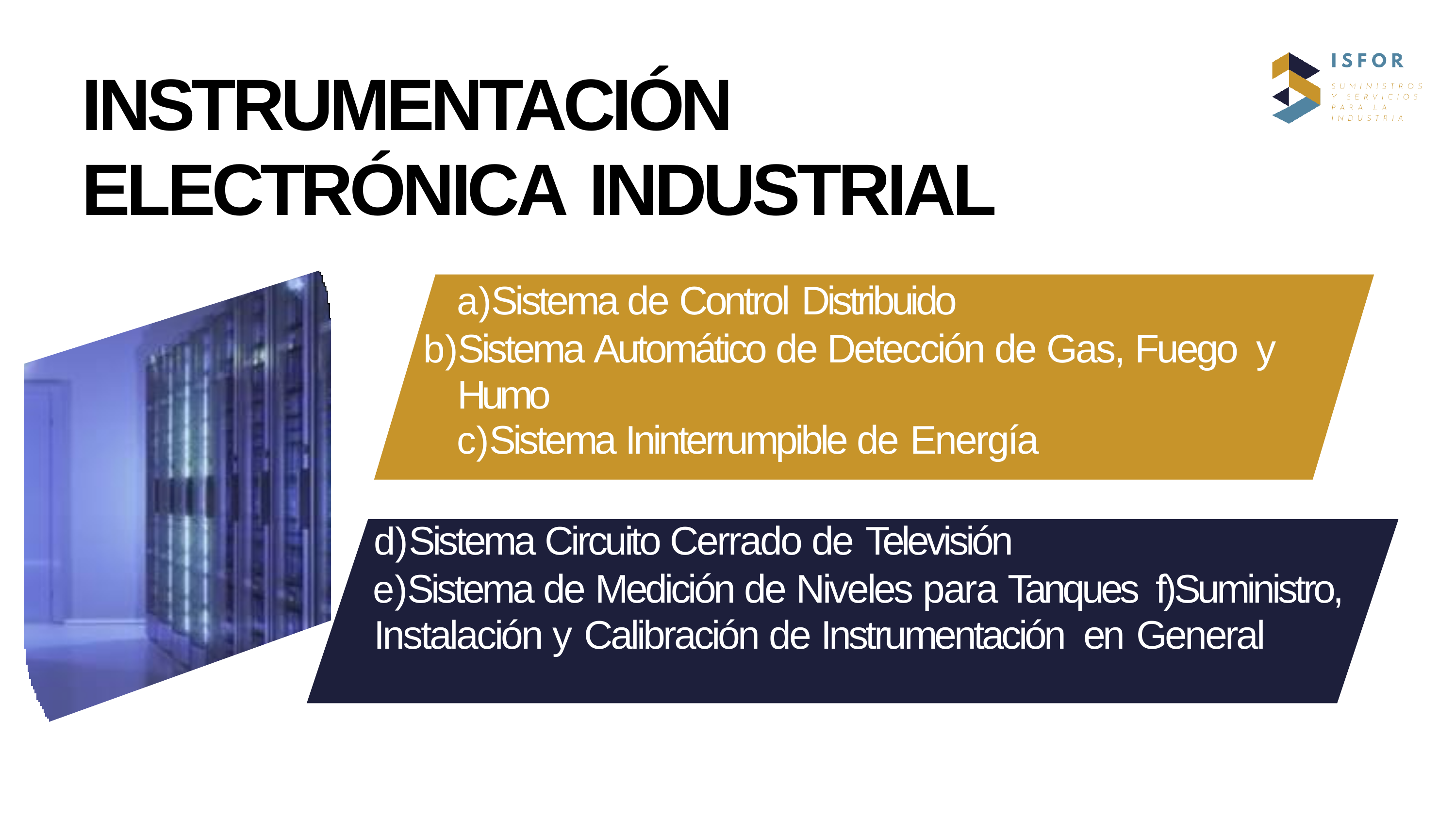

# INSTRUMENTACIÓN  ELECTRÓNICA INDUSTRIAL

Sistema de Control Distribuido
Sistema Automático de Detección de Gas, Fuego  y Humo
Sistema Ininterrumpible de Energía

Sistema Circuito Cerrado de Televisión
Sistema de Medición de Niveles para Tanques  f)Suministro, Instalación y Calibración de Instrumentación  en General